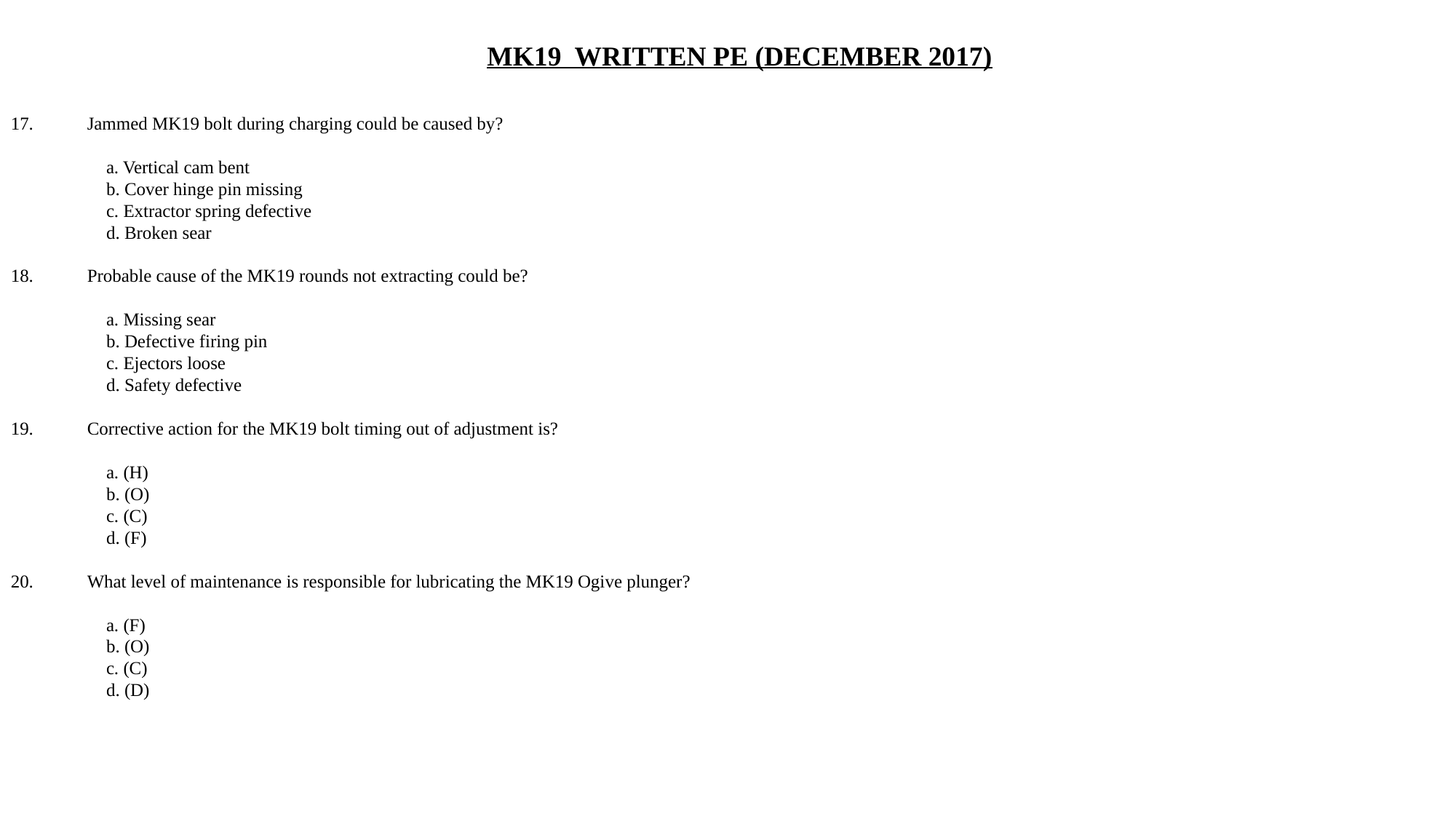

MK19  WRITTEN PE (DECEMBER 2017)
17.	Jammed MK19 bolt during charging could be caused by?

	a. Vertical cam bent
	b. Cover hinge pin missing
	c. Extractor spring defective
	d. Broken sear

18.	Probable cause of the MK19 rounds not extracting could be?

	a. Missing sear
	b. Defective firing pin
	c. Ejectors loose
	d. Safety defective

19.	Corrective action for the MK19 bolt timing out of adjustment is?

	a. (H)
	b. (O)
	c. (C)
	d. (F)

20.	What level of maintenance is responsible for lubricating the MK19 Ogive plunger?

	a. (F)
	b. (O)
	c. (C)
	d. (D)